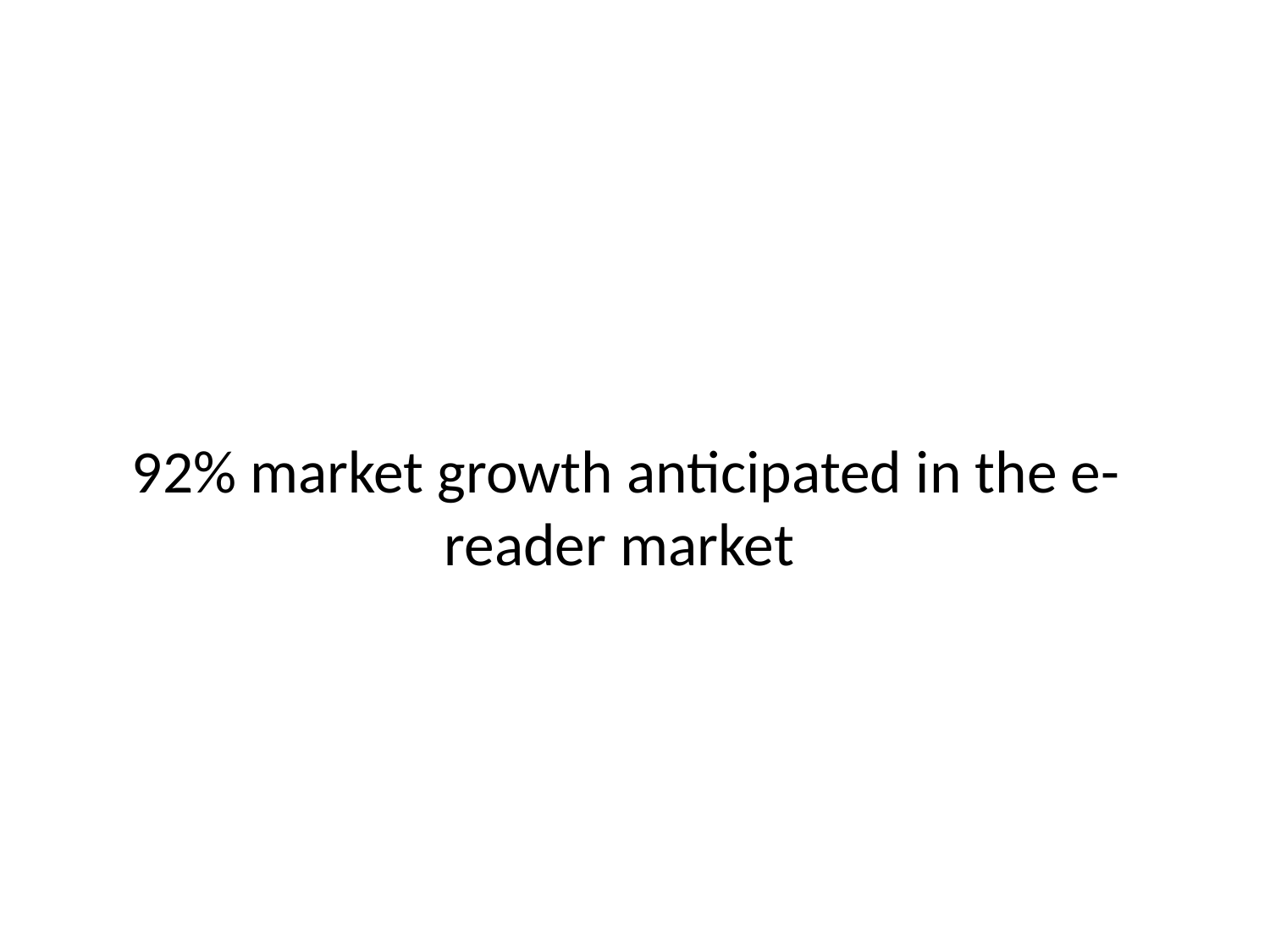

# 92% market growth anticipated in the e-reader market